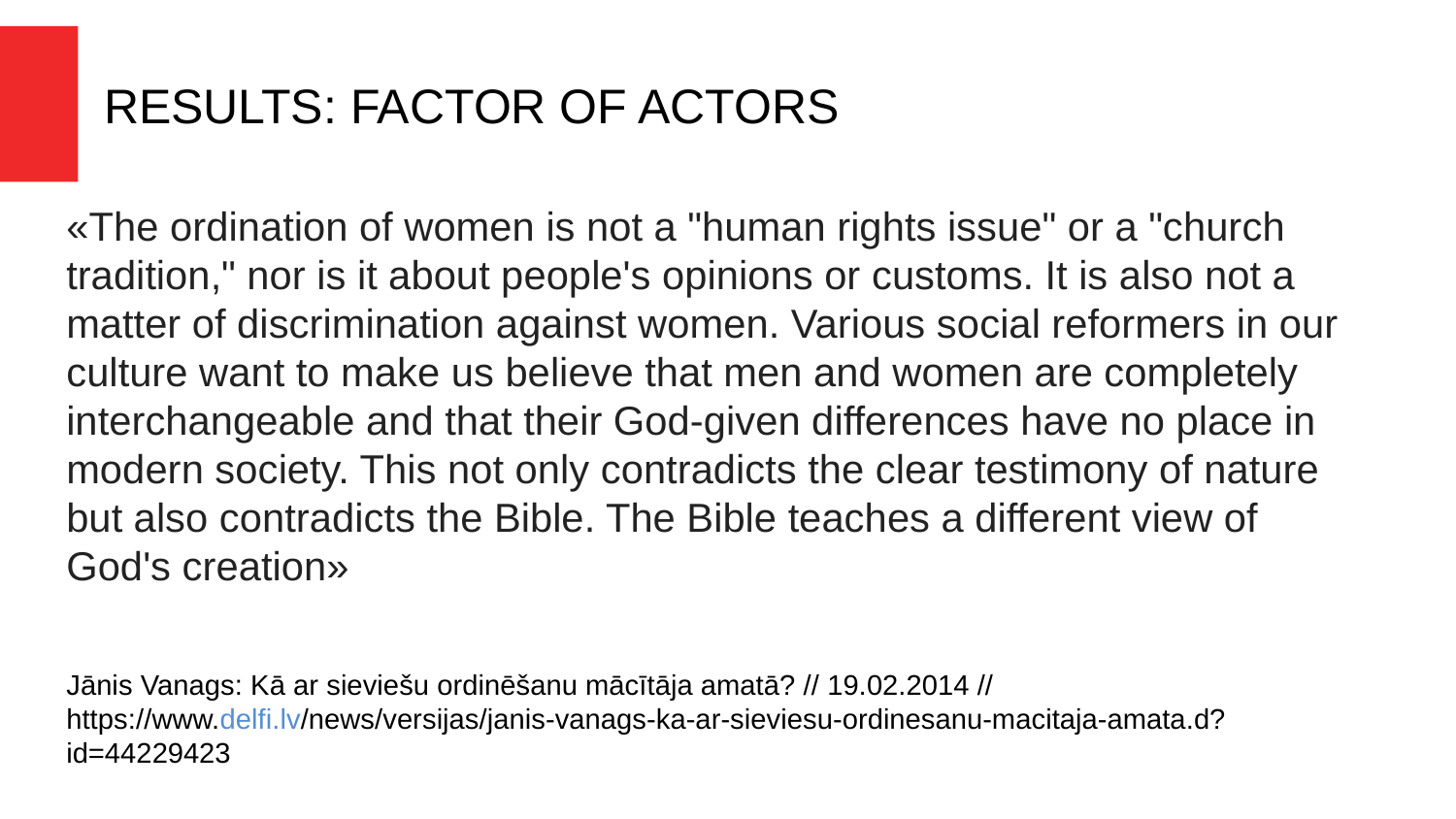

# RESULTS: FACTOR OF ACTORS

«The ordination of women is not a "human rights issue" or a "church tradition," nor is it about people's opinions or customs. It is also not a matter of discrimination against women. Various social reformers in our culture want to make us believe that men and women are completely interchangeable and that their God-given differences have no place in modern society. This not only contradicts the clear testimony of nature but also contradicts the Bible. The Bible teaches a different view of God's creation»

Jānis Vanags: Kā ar sieviešu ordinēšanu mācītāja amatā? // 19.02.2014 // https://www.delfi.lv/news/versijas/janis-vanags-ka-ar-sieviesu-ordinesanu-macitaja-amata.d?id=44229423